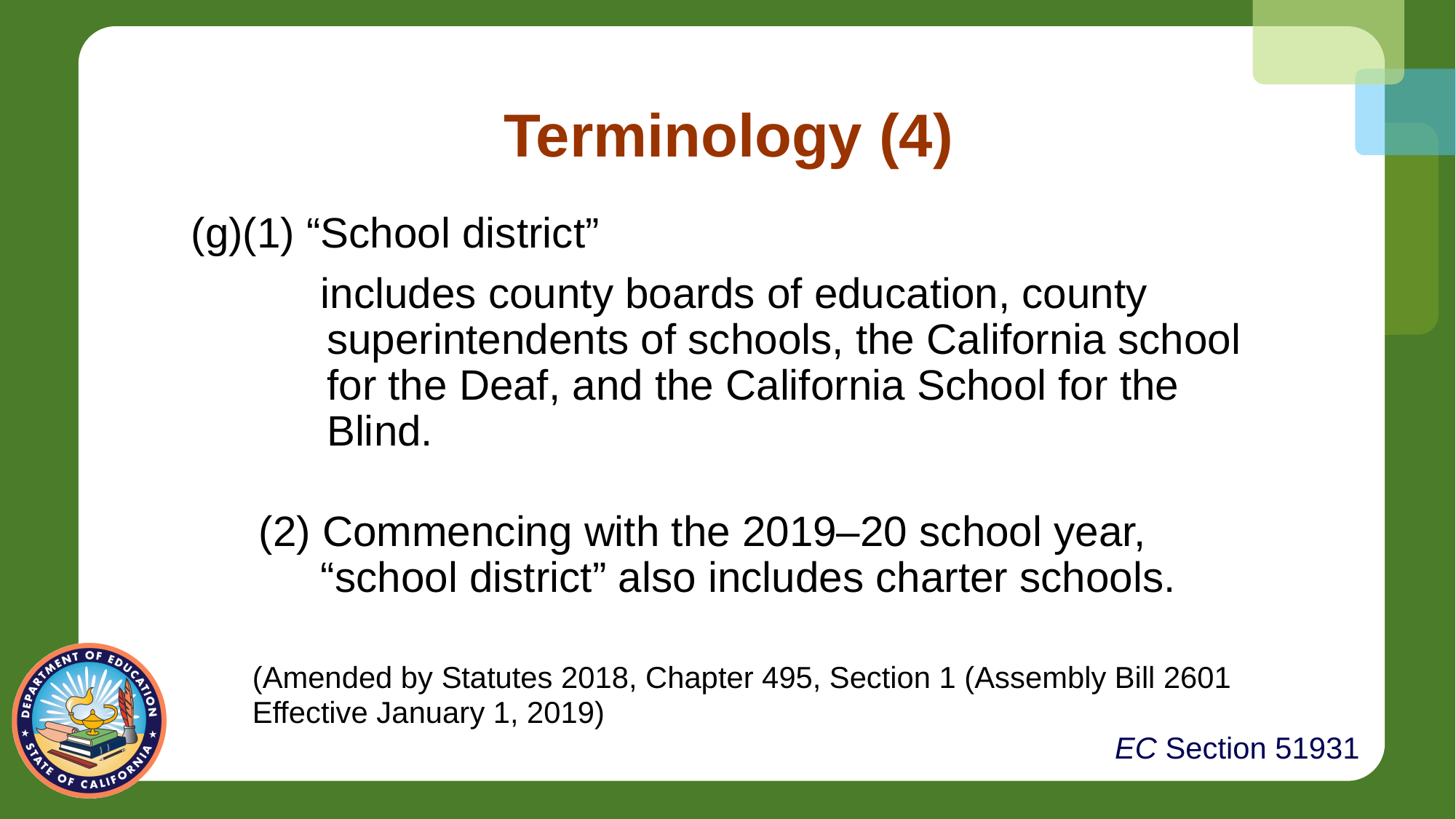

# Terminology (4)
(g)(1) “School district”
includes county boards of education, county superintendents of schools, the California school for the Deaf, and the California School for the Blind.

(2) Commencing with the 2019–20 school year, “school district” also includes charter schools.

	(Amended by Statutes 2018, Chapter 495, Section 1 (Assembly Bill 2601 Effective January 1, 2019)

EC Section 51931